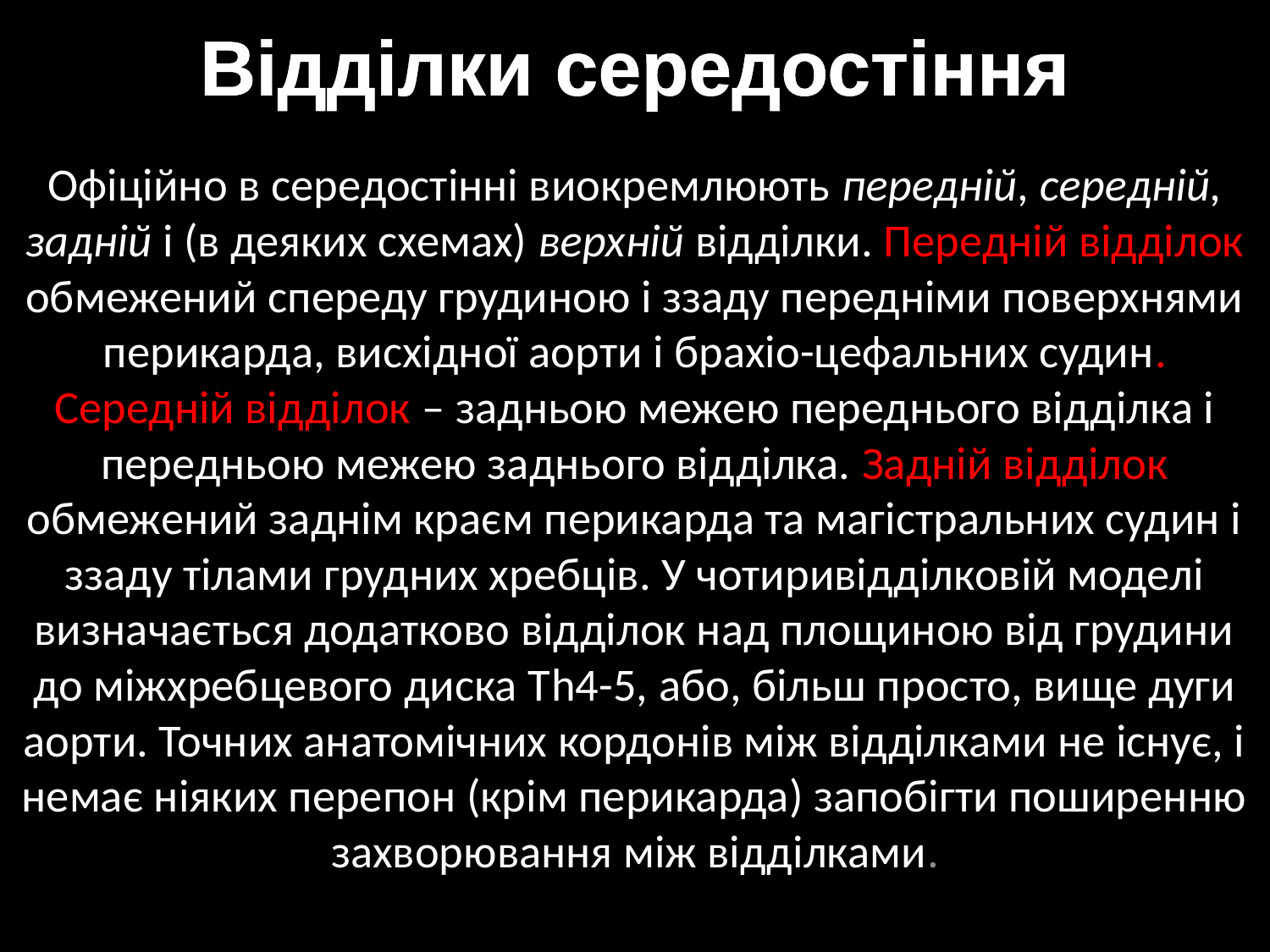

# Відділки середостіння
Офіційно в середостінні виокремлюють передній, середній, задній і (в деяких схемах) верхній відділки. Передній відділок обмежений спереду грудиною і ззаду передніми поверхнями перикарда, висхідної аорти і брахіо-цефальних судин. Середній відділок – задньою межею переднього відділка і передньою межею заднього відділка. Задній відділок обмежений заднім краєм перикарда та магістральних судин і ззаду тілами грудних хребців. У чотиривідділковій моделі визначається додатково відділок над площиною від грудини до міжхребцевого диска Th4-5, або, більш просто, вище дуги аорти. Точних анатомічних кордонів між відділками не існує, і немає ніяких перепон (крім перикарда) запобігти поширенню захворювання між відділками.